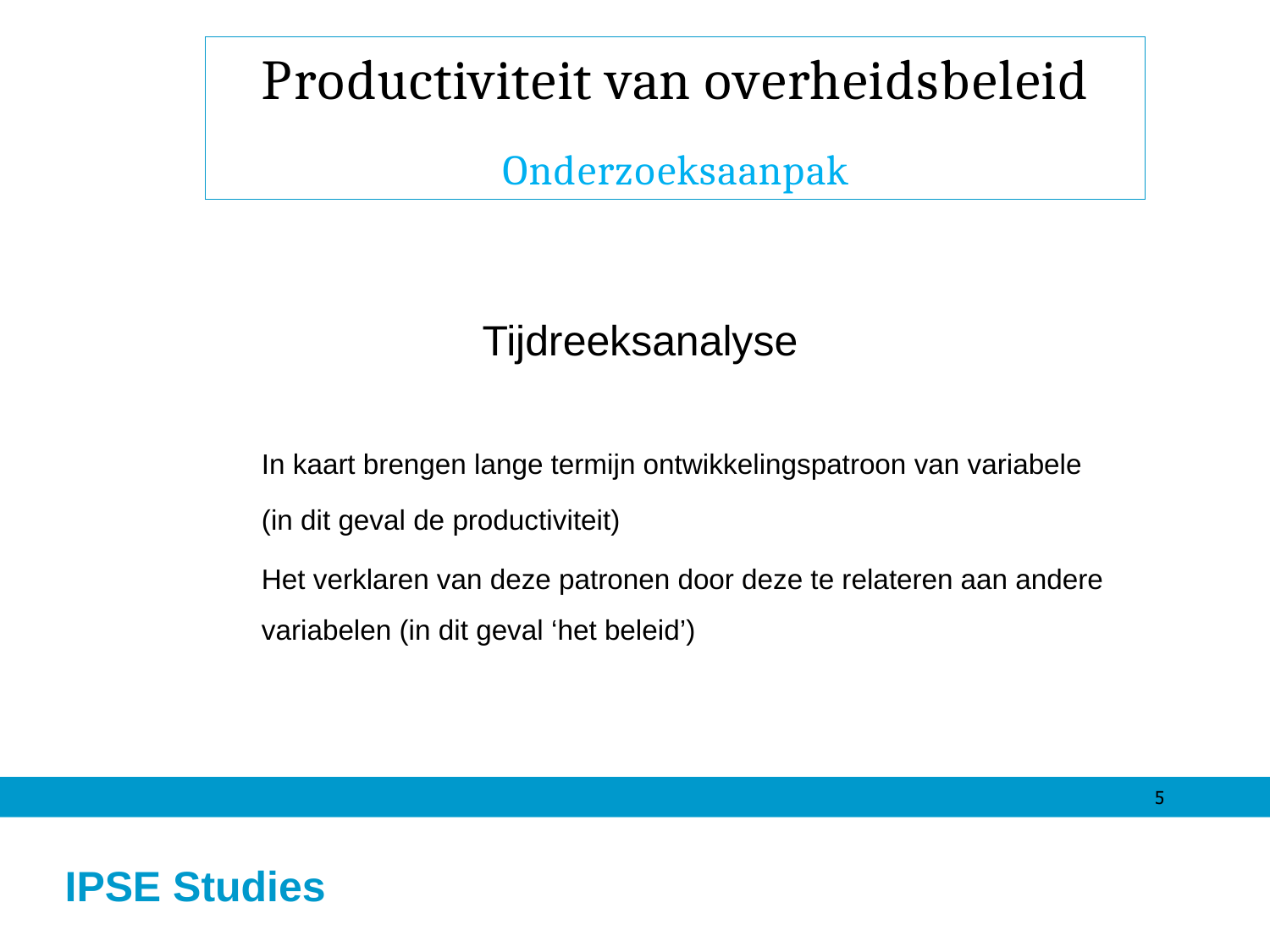

Productiviteit van overheidsbeleid
Onderzoeksaanpak

Tijdreeksanalyse

In kaart brengen lange termijn ontwikkelingspatroon van variabele
(in dit geval de productiviteit)
Het verklaren van deze patronen door deze te relateren aan andere variabelen (in dit geval ‘het beleid’)

5